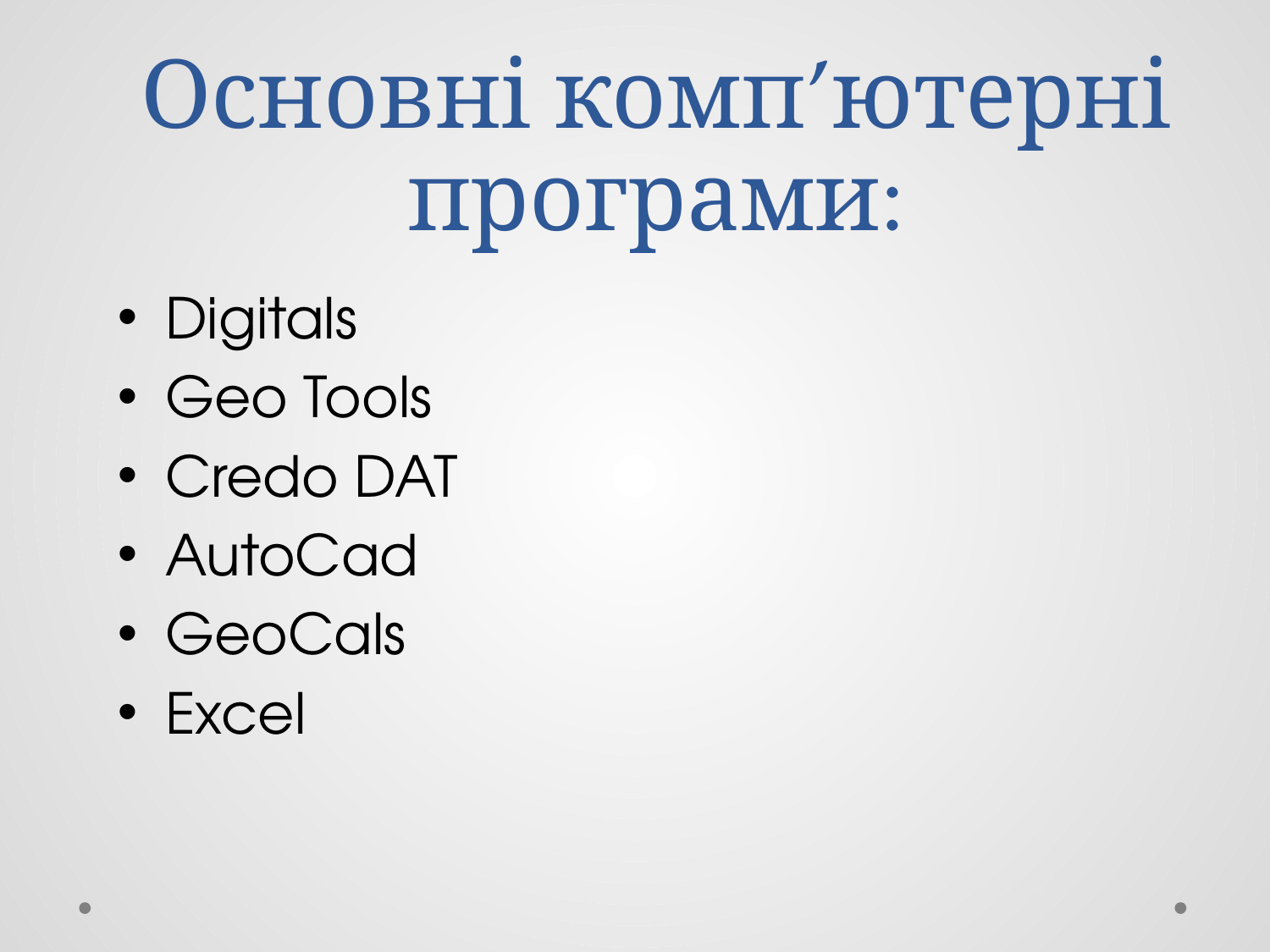

# Основні комп’ютерні програми:
Digitals
Geo Tools
Credo DAT
AutoCad
GeoCals
Excel